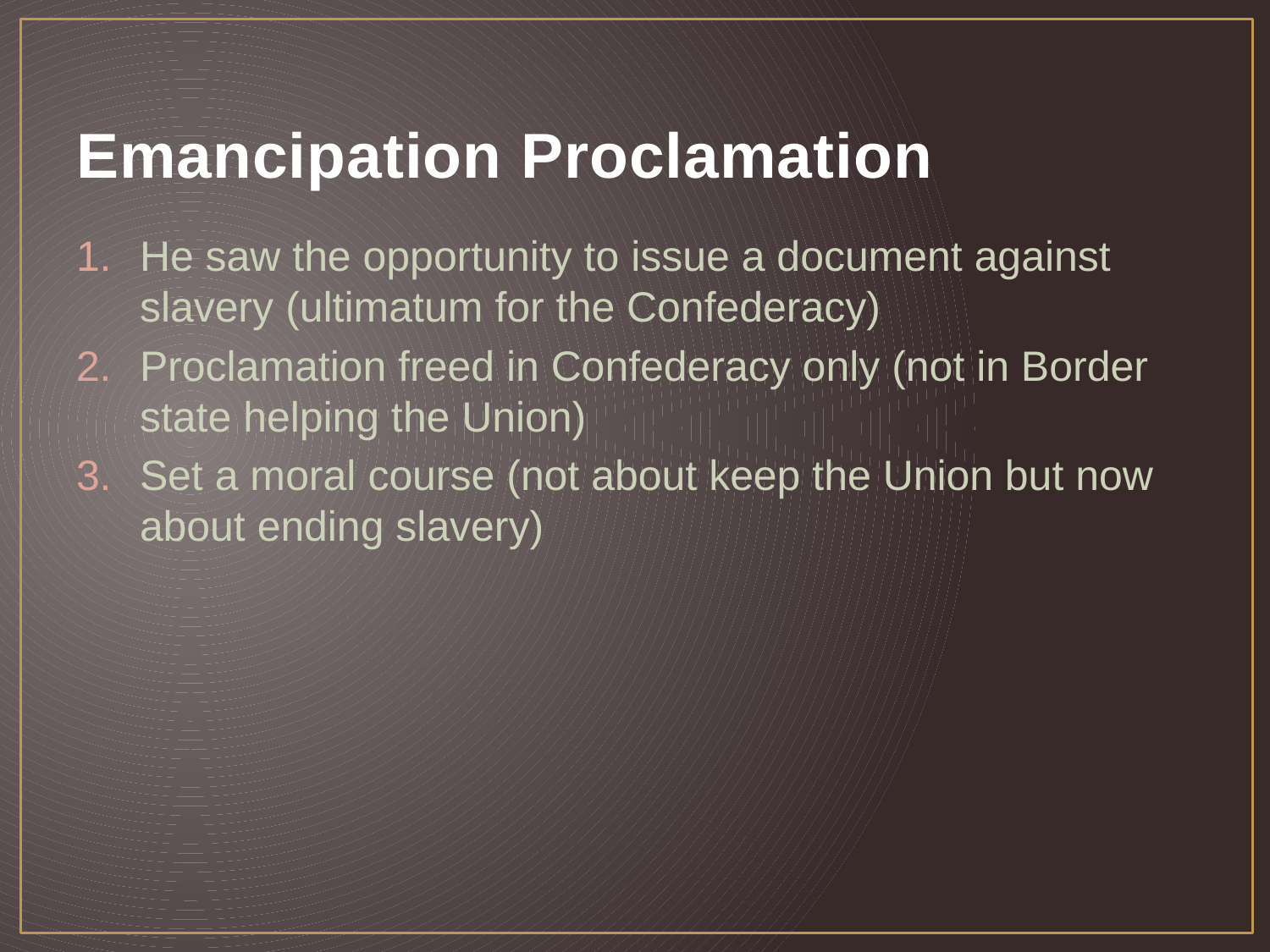

# Emancipation Proclamation
He saw the opportunity to issue a document against slavery (ultimatum for the Confederacy)
Proclamation freed in Confederacy only (not in Border state helping the Union)
Set a moral course (not about keep the Union but now about ending slavery)